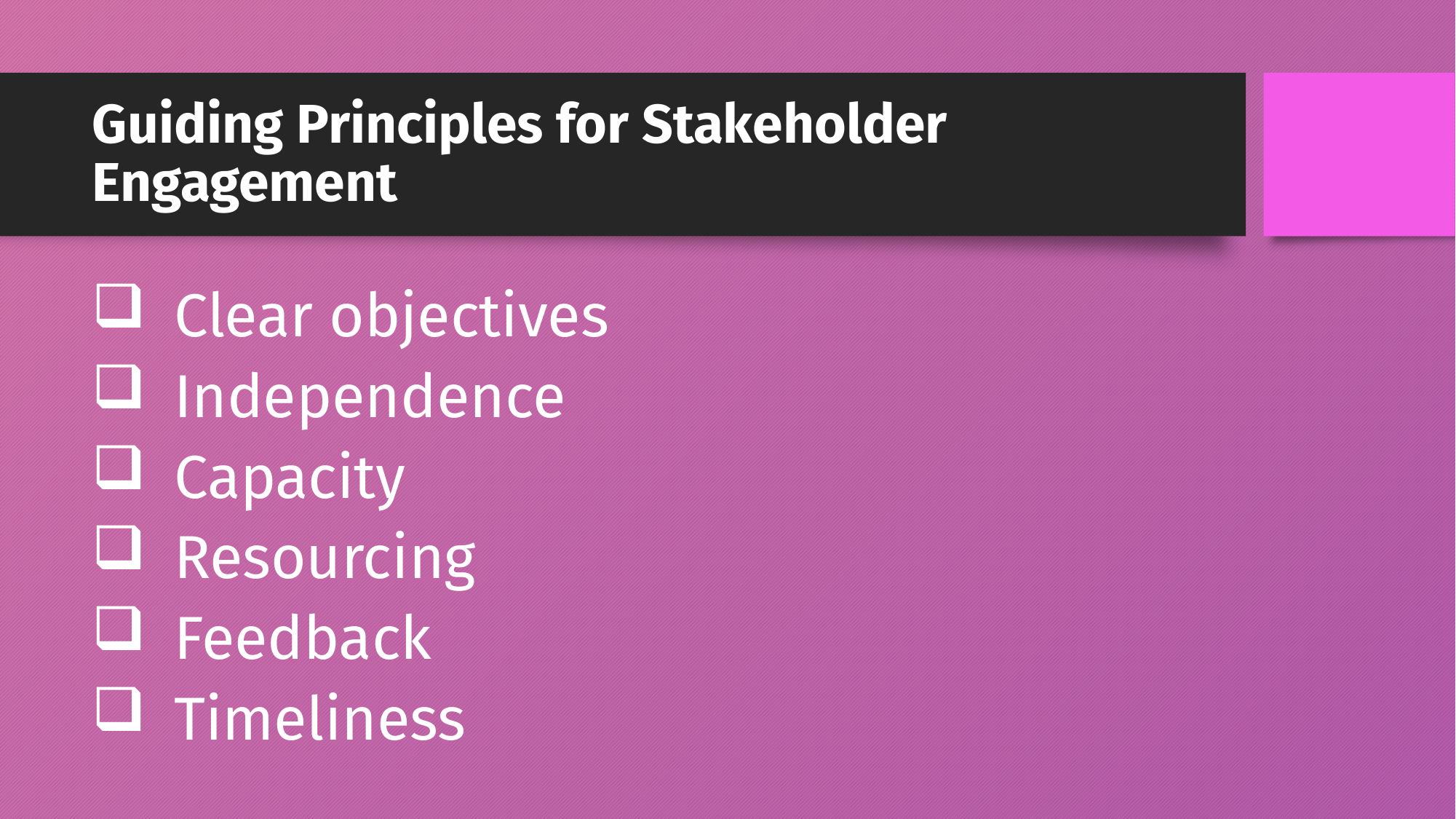

# Guiding Principles for Stakeholder Engagement
Clear objectives
Independence
Capacity
Resourcing
Feedback
Timeliness